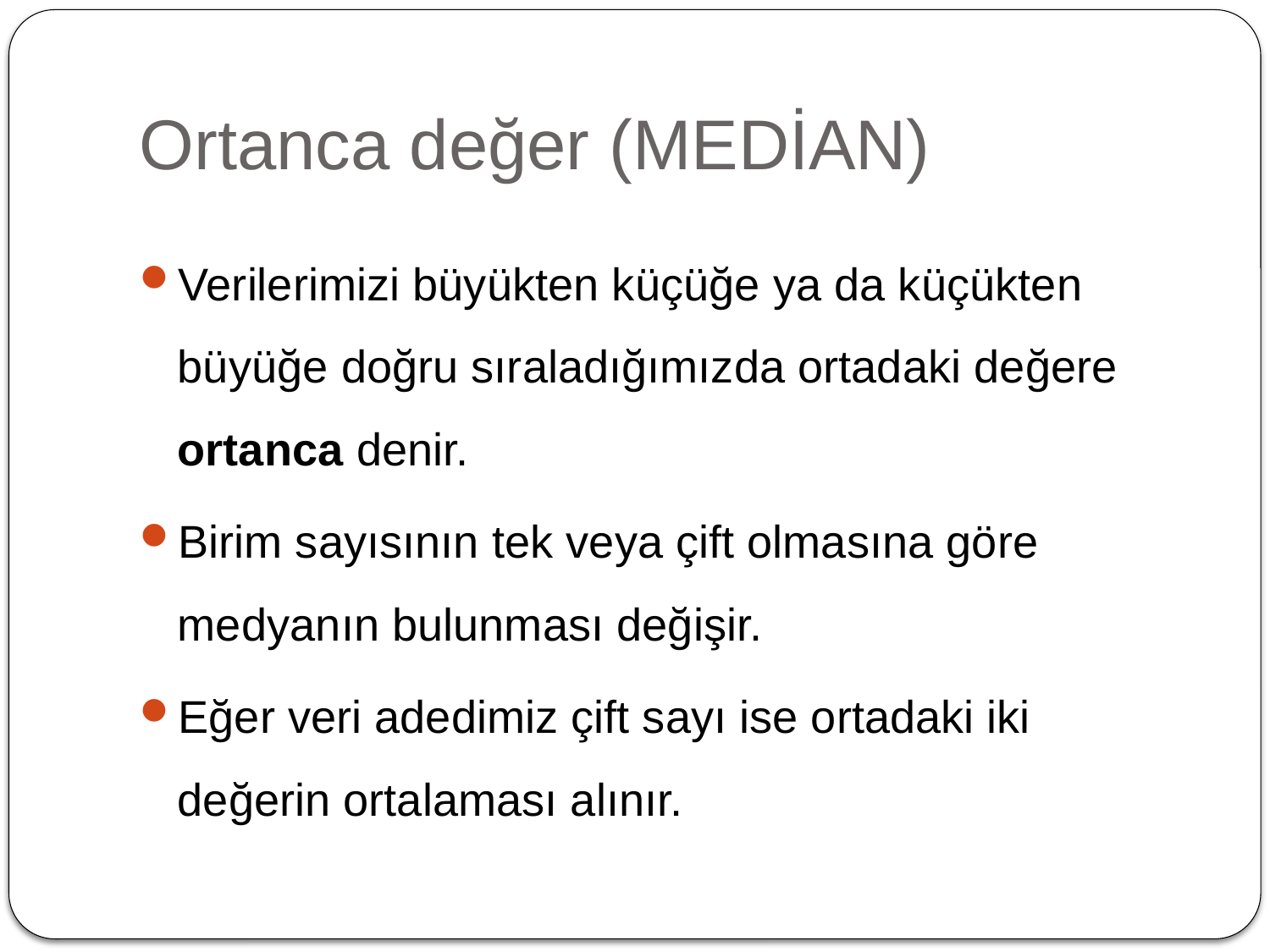

# Ortanca değer (MEDİAN)
Verilerimizi büyükten küçüğe ya da küçükten büyüğe doğru sıraladığımızda ortadaki değere ortanca denir.
Birim sayısının tek veya çift olmasına göre medyanın bulunması değişir.
Eğer veri adedimiz çift sayı ise ortadaki iki değerin ortalaması alınır.